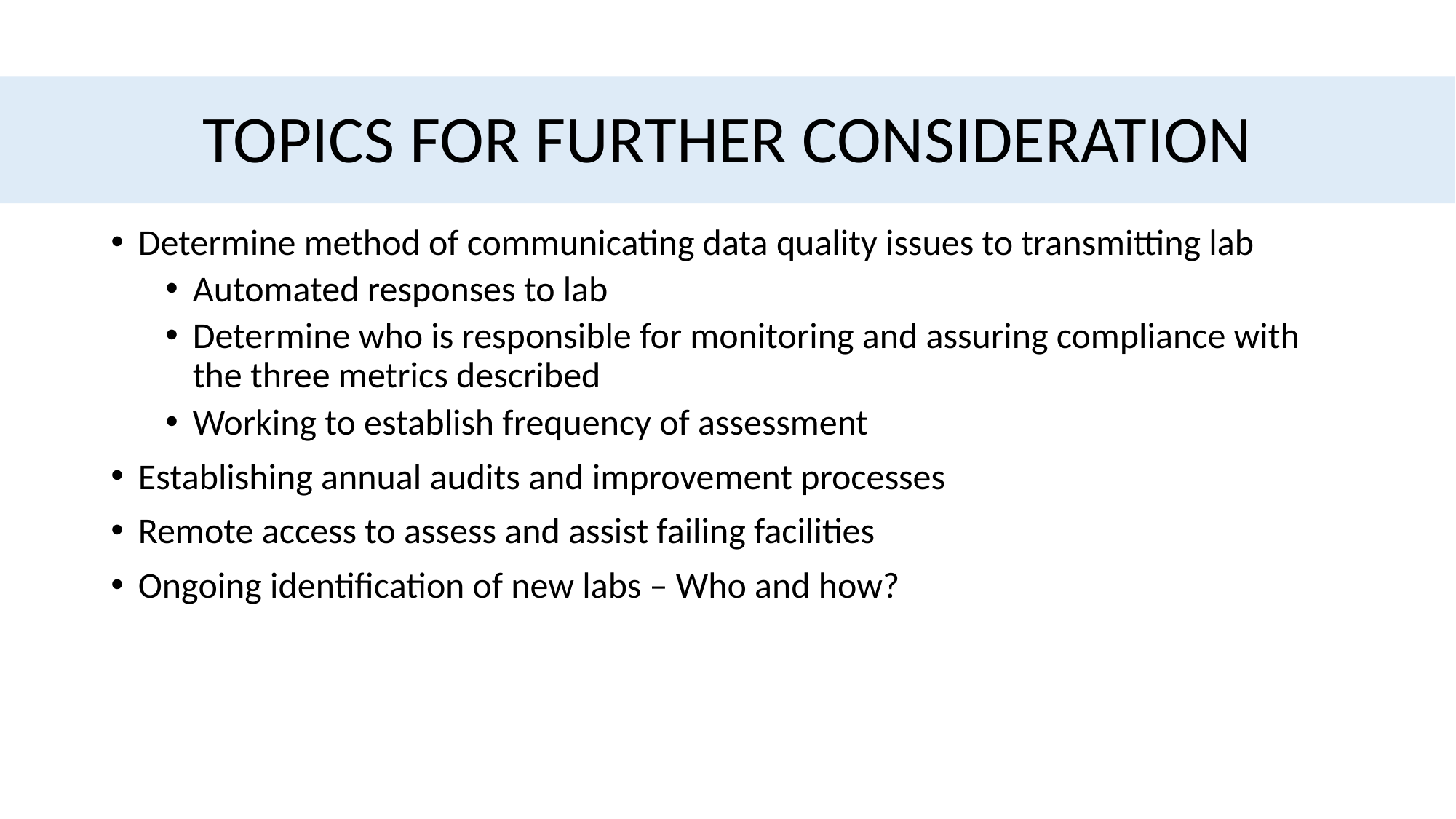

Topics for further consideration

Determine method of communicating data quality issues to transmitting lab
Automated responses to lab
Determine who is responsible for monitoring and assuring compliance with the three metrics described
Working to establish frequency of assessment
Establishing annual audits and improvement processes
Remote access to assess and assist failing facilities
Ongoing identification of new labs – Who and how?